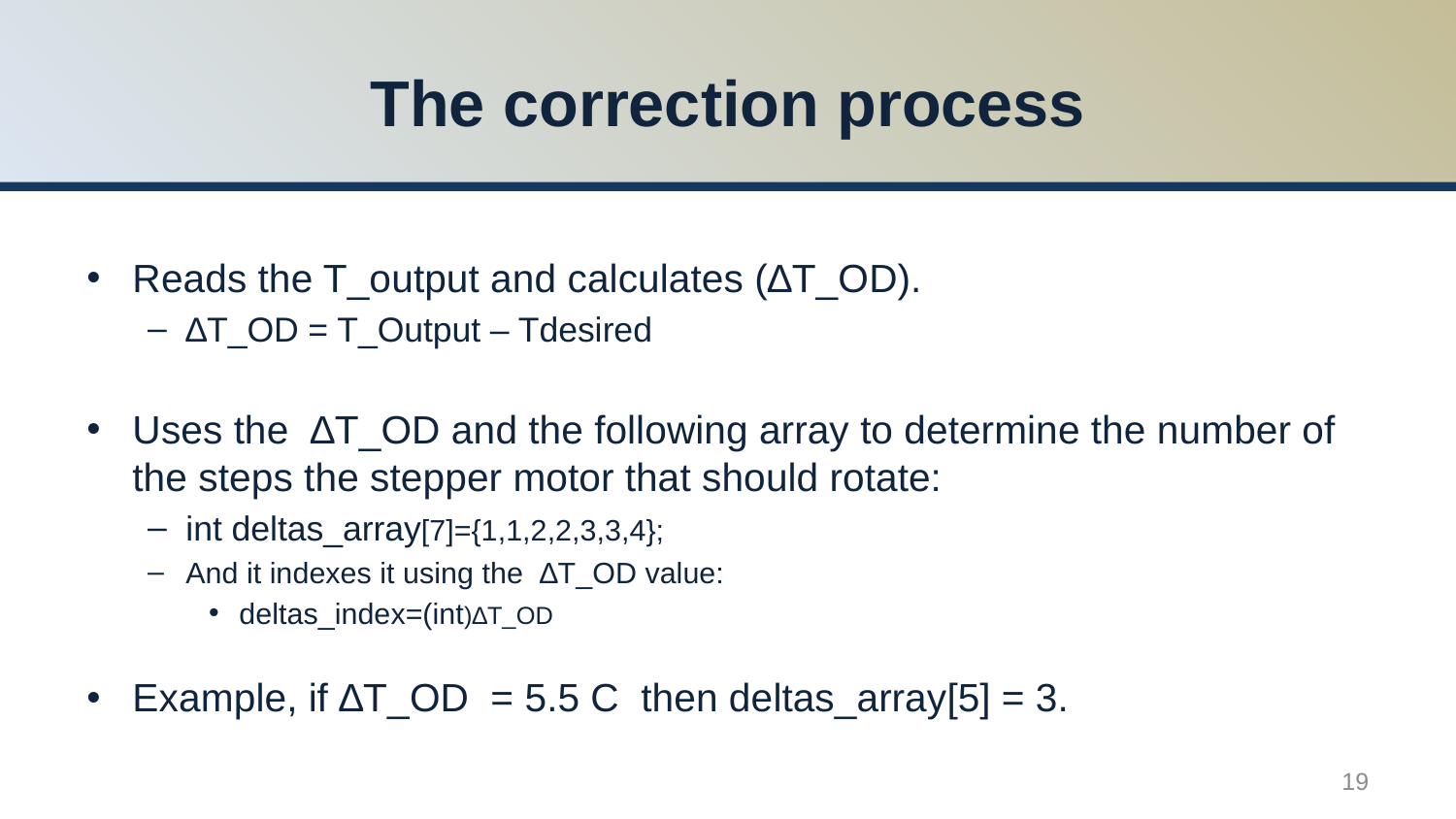

# The correction process

Reads the T_output and calculates (∆T_OD).
∆T_OD = T_Output – Tdesired

Uses the  ∆T_OD and the following array to determine the number of the steps the stepper motor that should rotate:
int deltas_array[7]={1,1,2,2,3,3,4};
And it indexes it using the  ∆T_OD value:
deltas_index=(int)∆T_OD

Example, if ∆T_OD  = 5.5 C  then deltas_array[5] = 3.

19